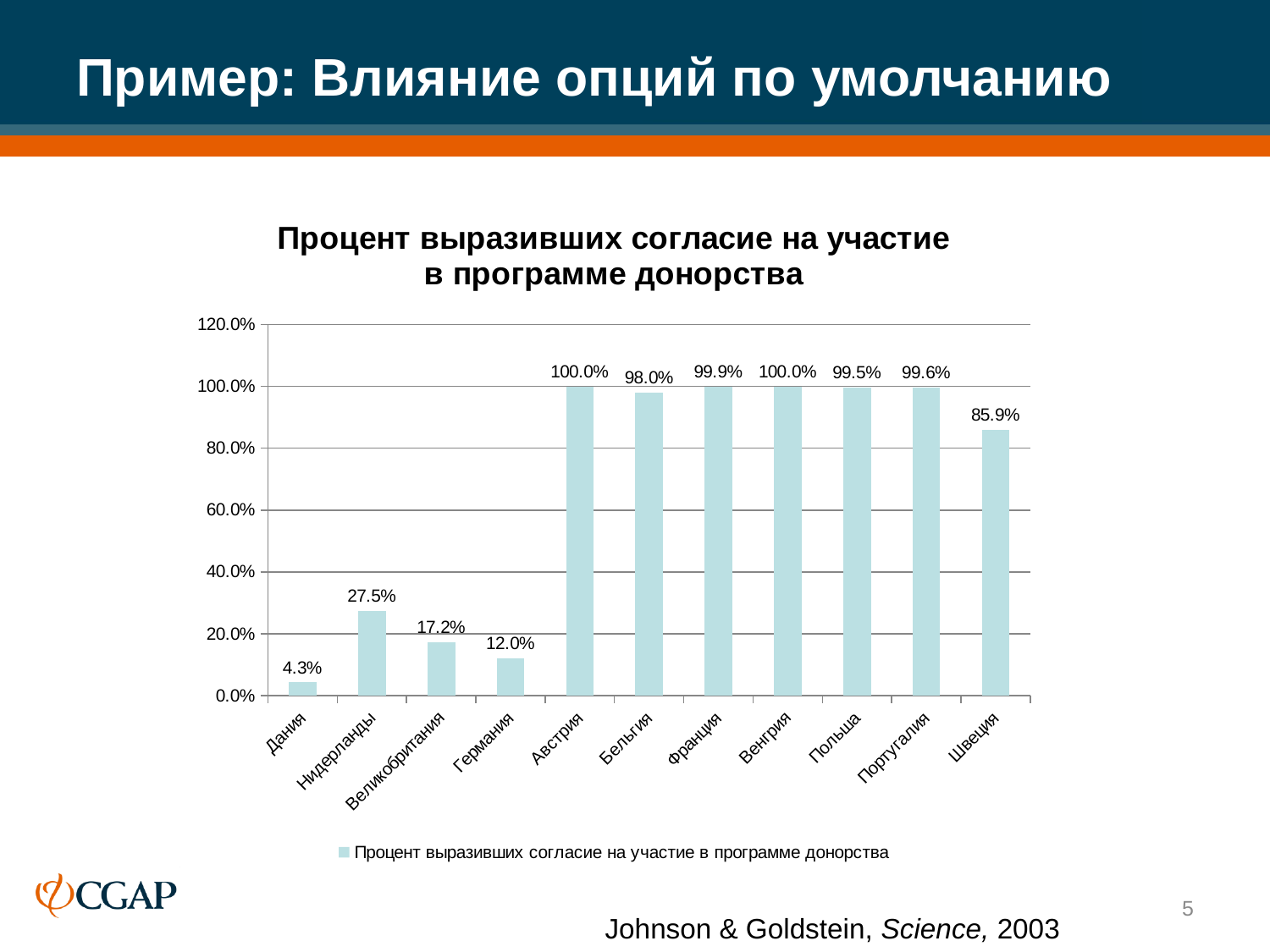

# Пример: Влияние опций по умолчанию

### Chart:

| Category | Процент выразивших согласие на участие в программе донорства |
|---|---|
| Дания | 0.0425 |
| Нидерланды | 0.275 |
| Великобритания | 0.1717 |
| Германия | 0.12 |
| Австрия | 0.9998 |
| Бельгия | 0.98 |
| Франция | 0.9991 |
| Венгрия | 0.9997 |
| Польша | 0.995 |
| Португалия | 0.9964 |
| Швеция | 0.859 |
Johnson & Goldstein, Science, 2003
5